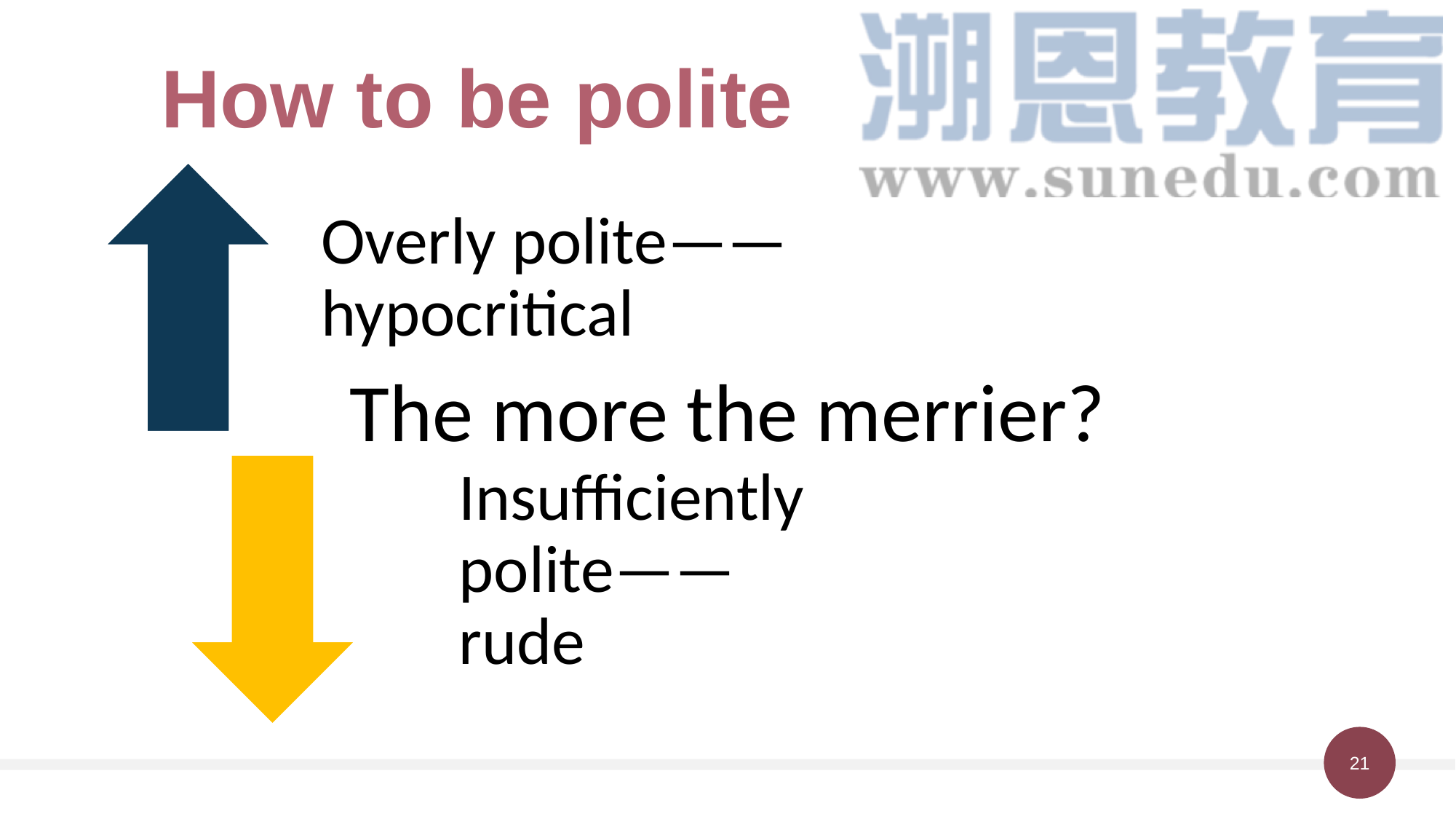

How to be polite
Overly polite——hypocritical
Insufficiently polite——rude
The more the merrier?